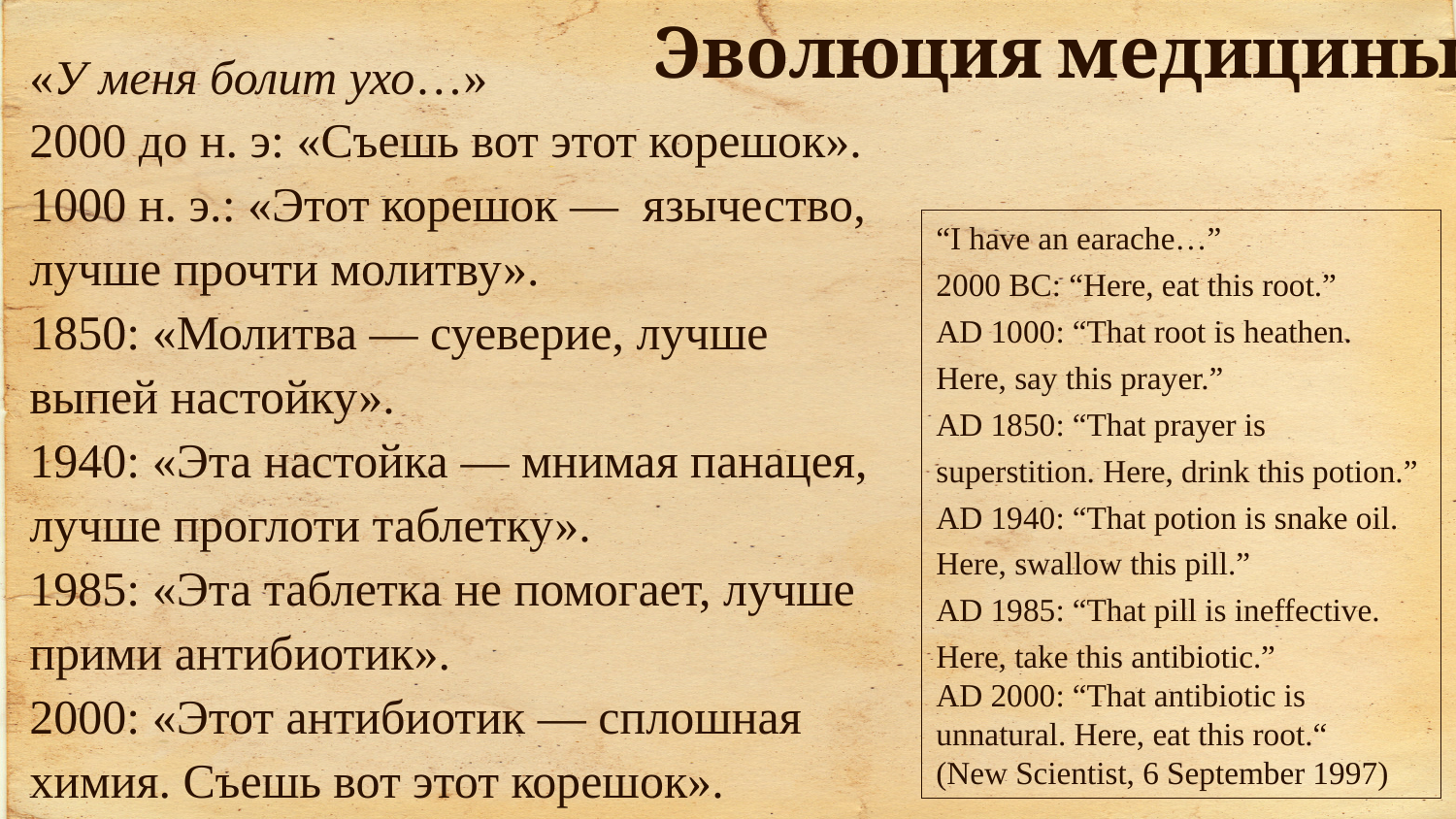

Эволюция медицины
«У меня болит ухо…»
2000 до н. э: «Съешь вот этот корешок».
1000 н. э.: «Этот корешок —  язычество, лучше прочти молитву».
1850: «Молитва — суеверие, лучше выпей настойку».
1940: «Эта настойка — мнимая панацея, лучше проглоти таблетку».
1985: «Эта таблетка не помогает, лучше прими антибиотик».
2000: «Этот антибиотик — сплошная химия. Съешь вот этот корешок».
“I have an earache…”
2000 BC: “Here, eat this root.”
AD 1000: “That root is heathen. Here, say this prayer.”
AD 1850: “That prayer is superstition. Here, drink this potion.”
AD 1940: “That potion is snake oil. Here, swallow this pill.”
AD 1985: “That pill is ineffective. Here, take this antibiotic.”
AD 2000: “That antibiotic is unnatural. Here, eat this root.“
(New Scientist, 6 September 1997)